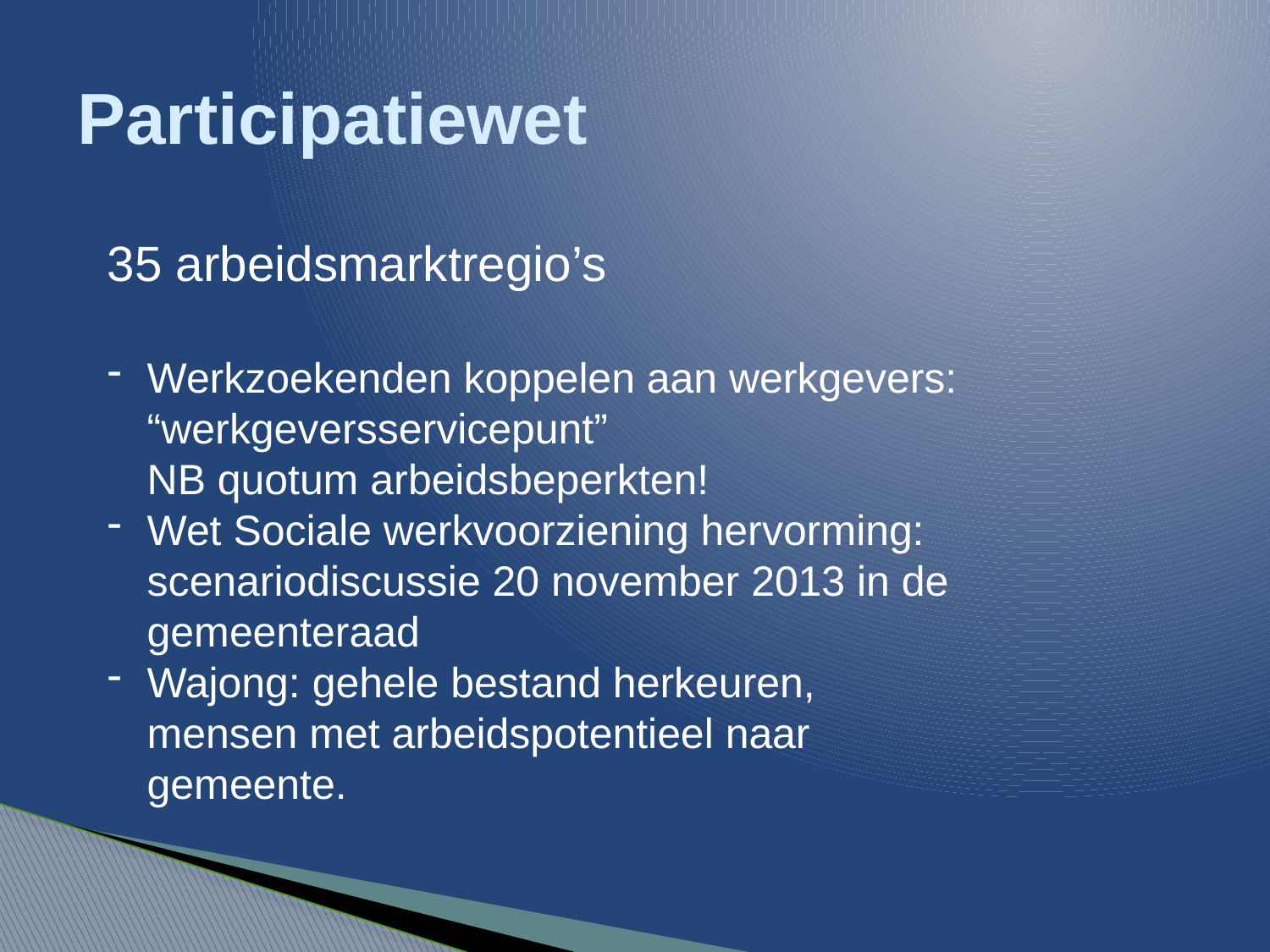

# Participatiewet
35 arbeidsmarktregio’s

Werkzoekenden koppelen aan werkgevers: “werkgeversservicepunt”
NB quotum arbeidsbeperkten!
Wet Sociale werkvoorziening hervorming: scenariodiscussie 20 november 2013 in de gemeenteraad
Wajong: gehele bestand herkeuren, mensen met arbeidspotentieel naar gemeente.